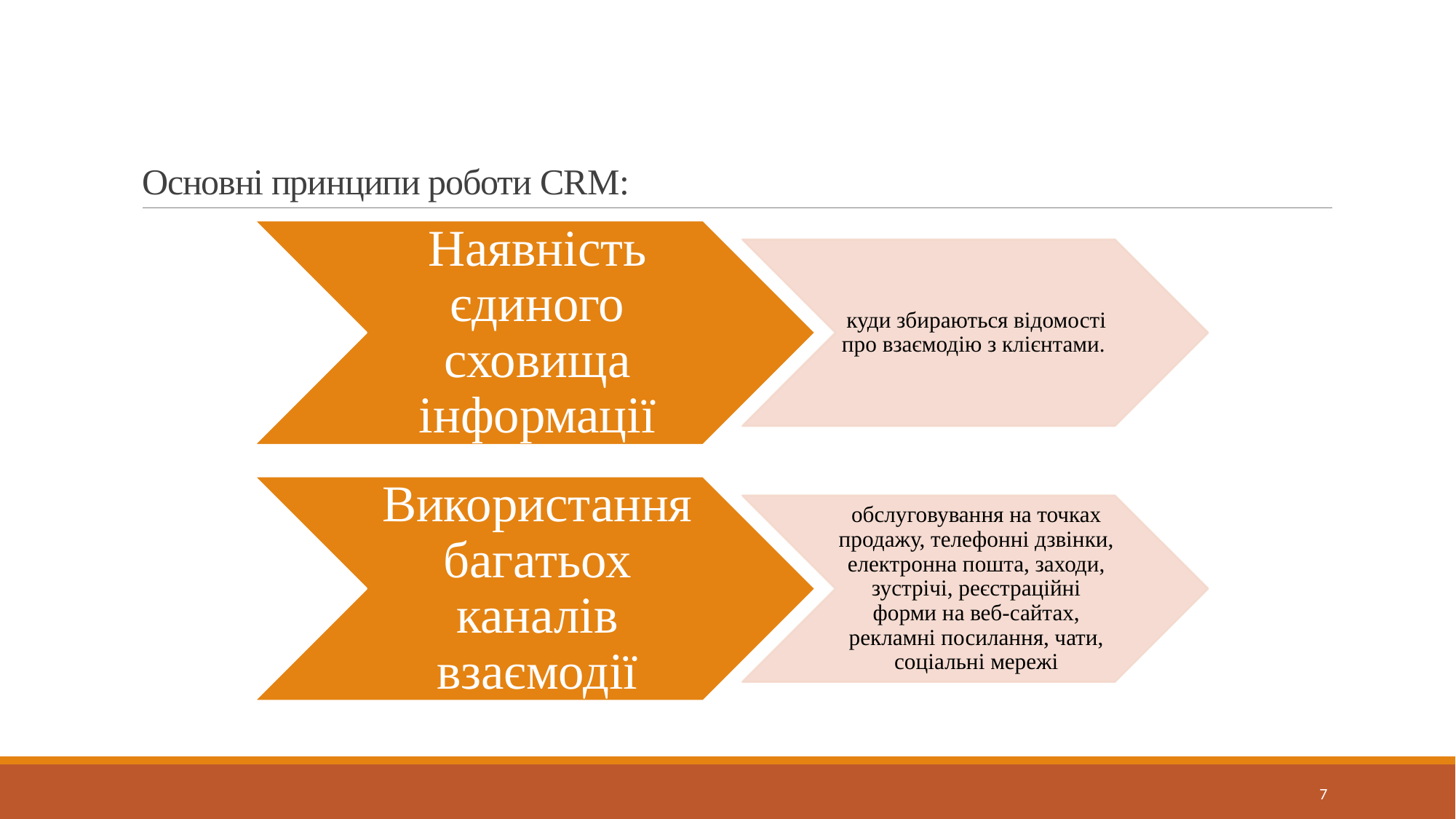

# Основні принципи роботи CRM:
Наявність єдиного сховища інформації
куди збираються відомості про взаємодію з клієнтами.
Використання багатьох каналів взаємодії
обслуговування на точках продажу, телефонні дзвінки, електронна пошта, заходи, зустрічі, реєстраційні форми на веб-сайтах, рекламні посилання, чати, соціальні мережі
7